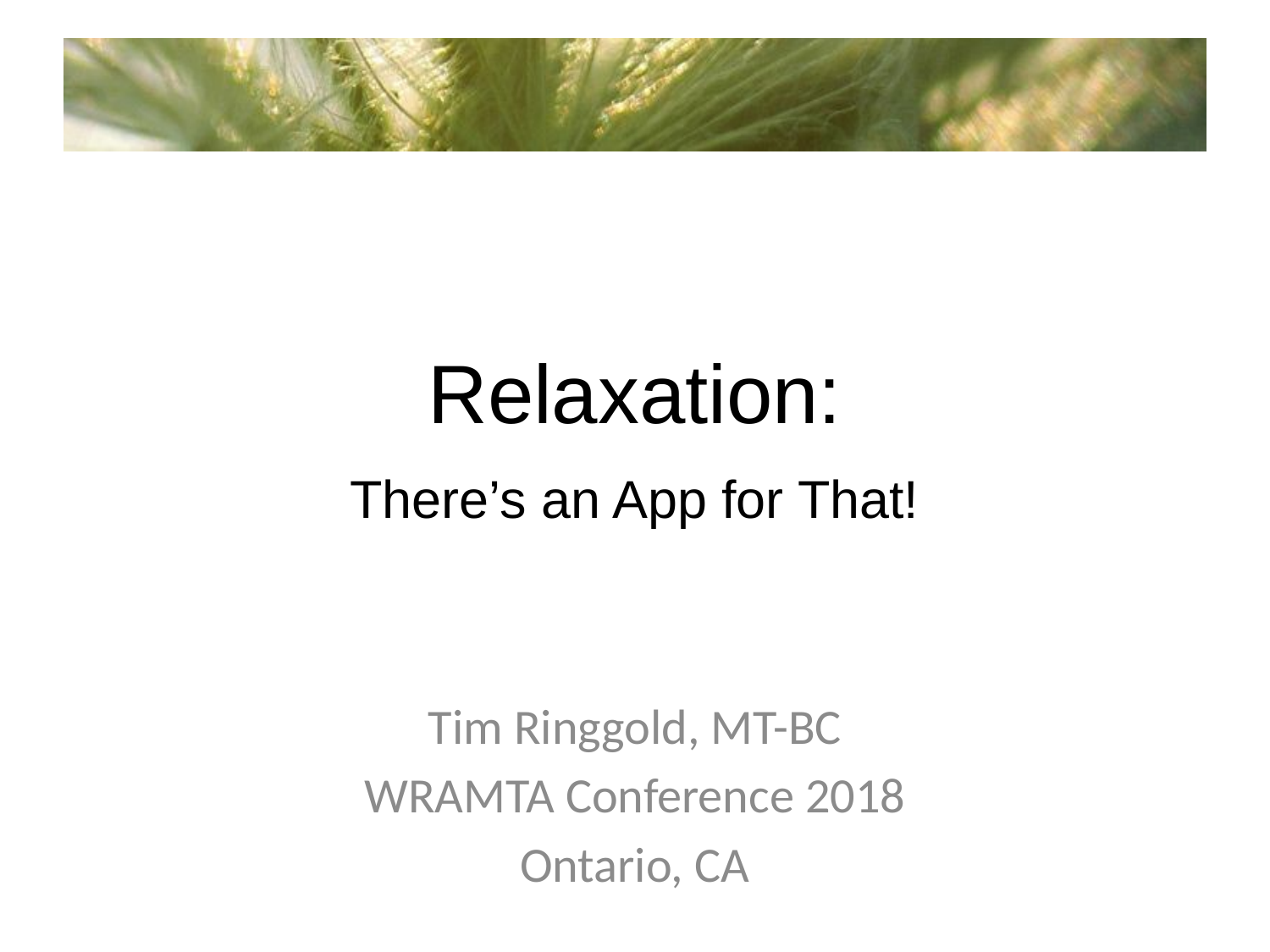

# Relaxation: There’s an App for That!
Tim Ringgold, MT-BC
WRAMTA Conference 2018
Ontario, CA